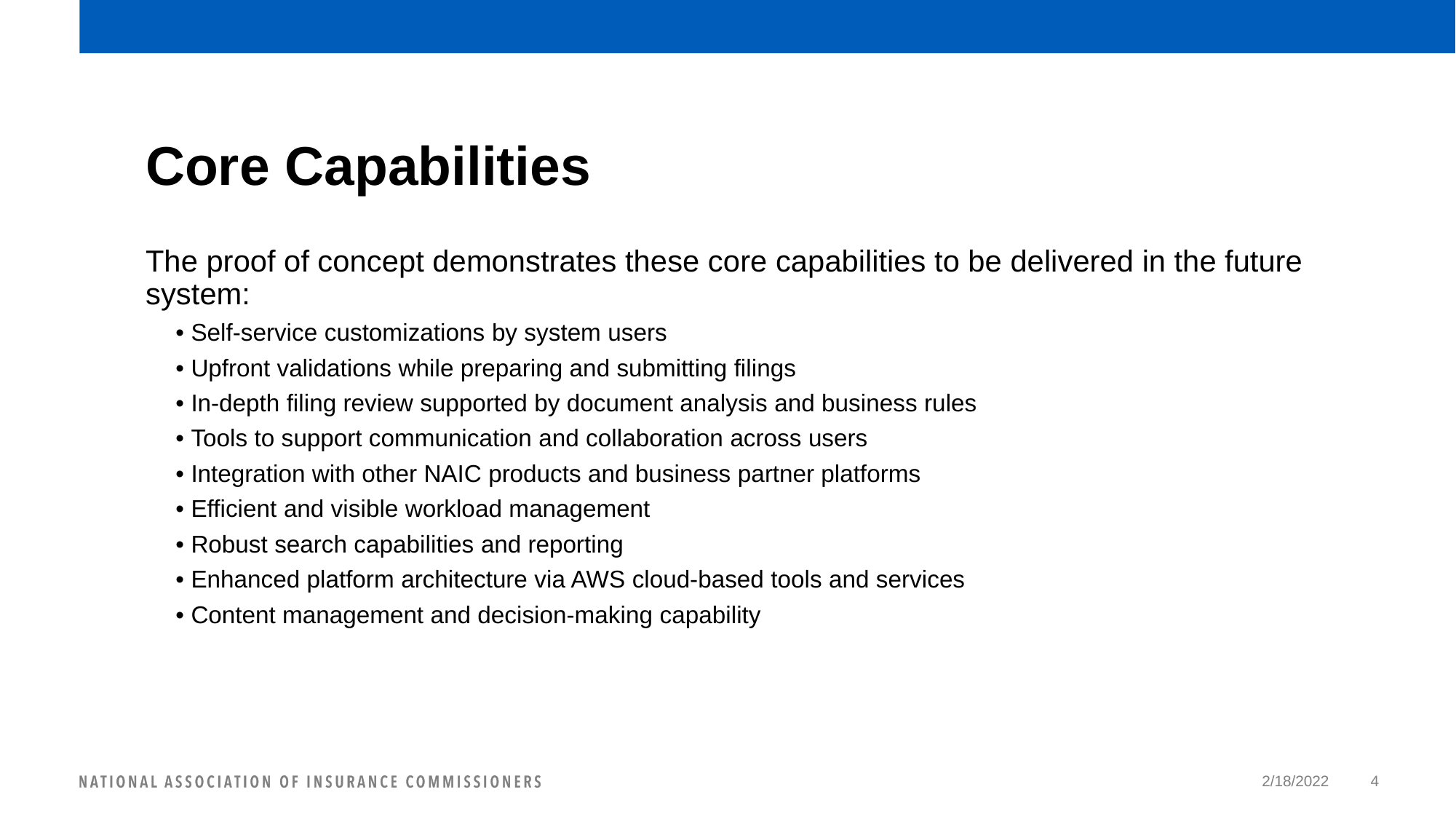

# Core Capabilities
The proof of concept demonstrates these core capabilities to be delivered in the future system:
• Self-service customizations by system users
• Upfront validations while preparing and submitting filings
• In-depth filing review supported by document analysis and business rules
• Tools to support communication and collaboration across users
• Integration with other NAIC products and business partner platforms
• Efficient and visible workload management
• Robust search capabilities and reporting
• Enhanced platform architecture via AWS cloud-based tools and services
• Content management and decision-making capability

2/18/2022
4